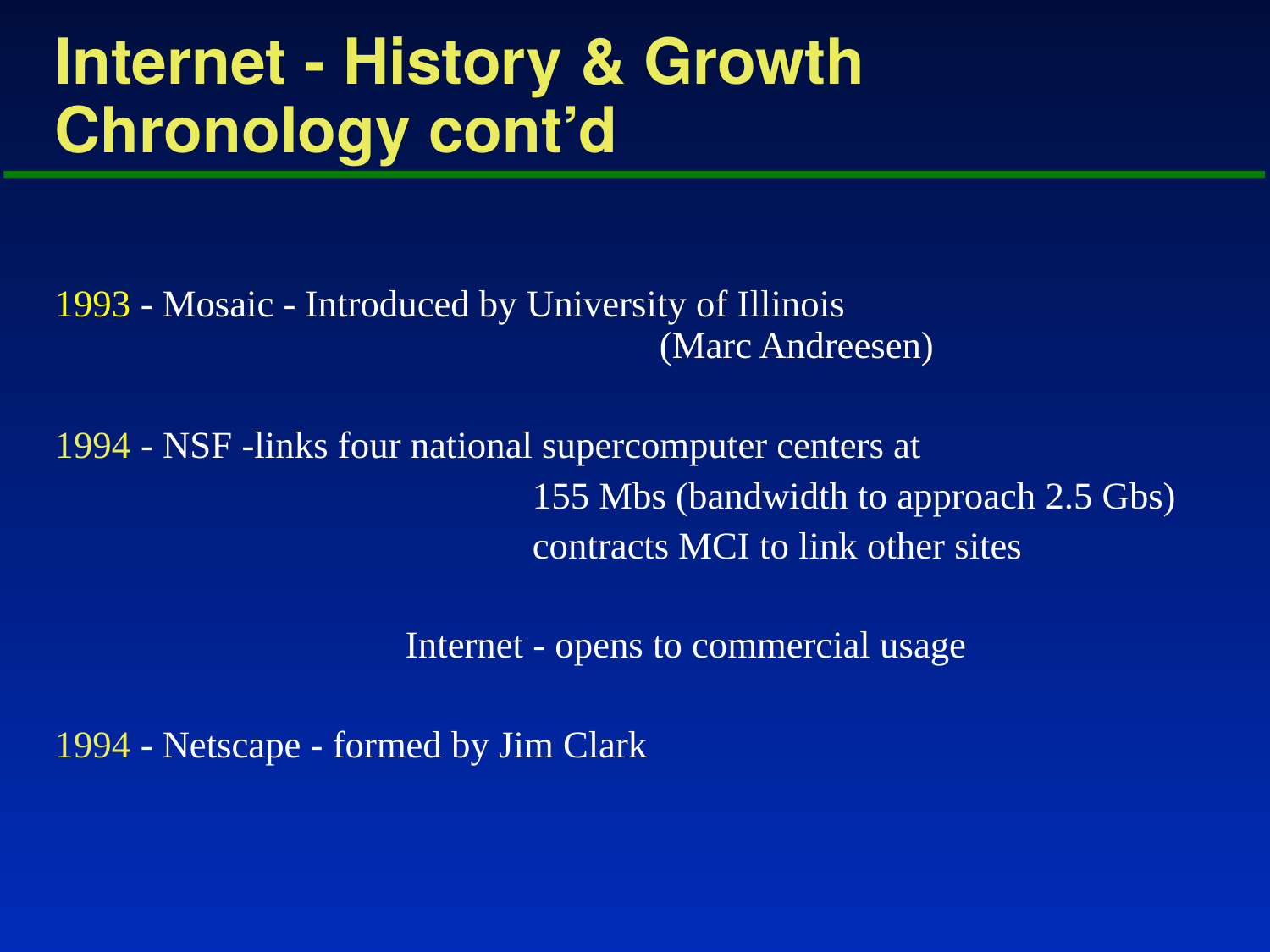

# Internet - History & Growth Chronology cont’d

1993 - Mosaic - Introduced by University of Illinois
					(Marc Andreesen)

1994 - NSF -links four national supercomputer centers at
				155 Mbs (bandwidth to approach 2.5 Gbs)
				contracts MCI to link other sites

			Internet - opens to commercial usage

1994 - Netscape - formed by Jim Clark